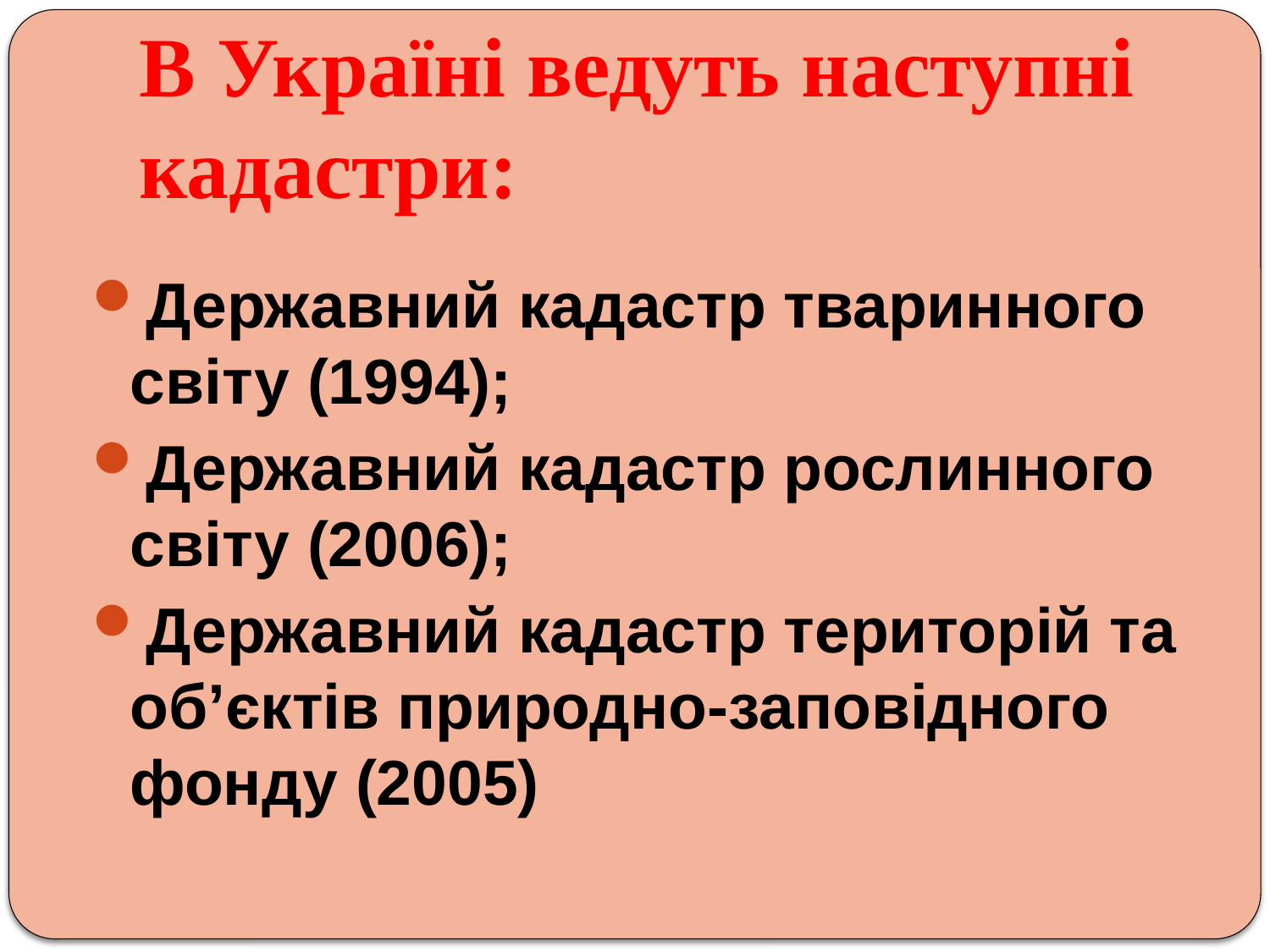

# В Україні ведуть наступні кадастри:
Державний кадастр тваринного світу (1994);
Державний кадастр рослинного світу (2006);
Державний кадастр територій та об’єктів природно-заповідного фонду (2005)